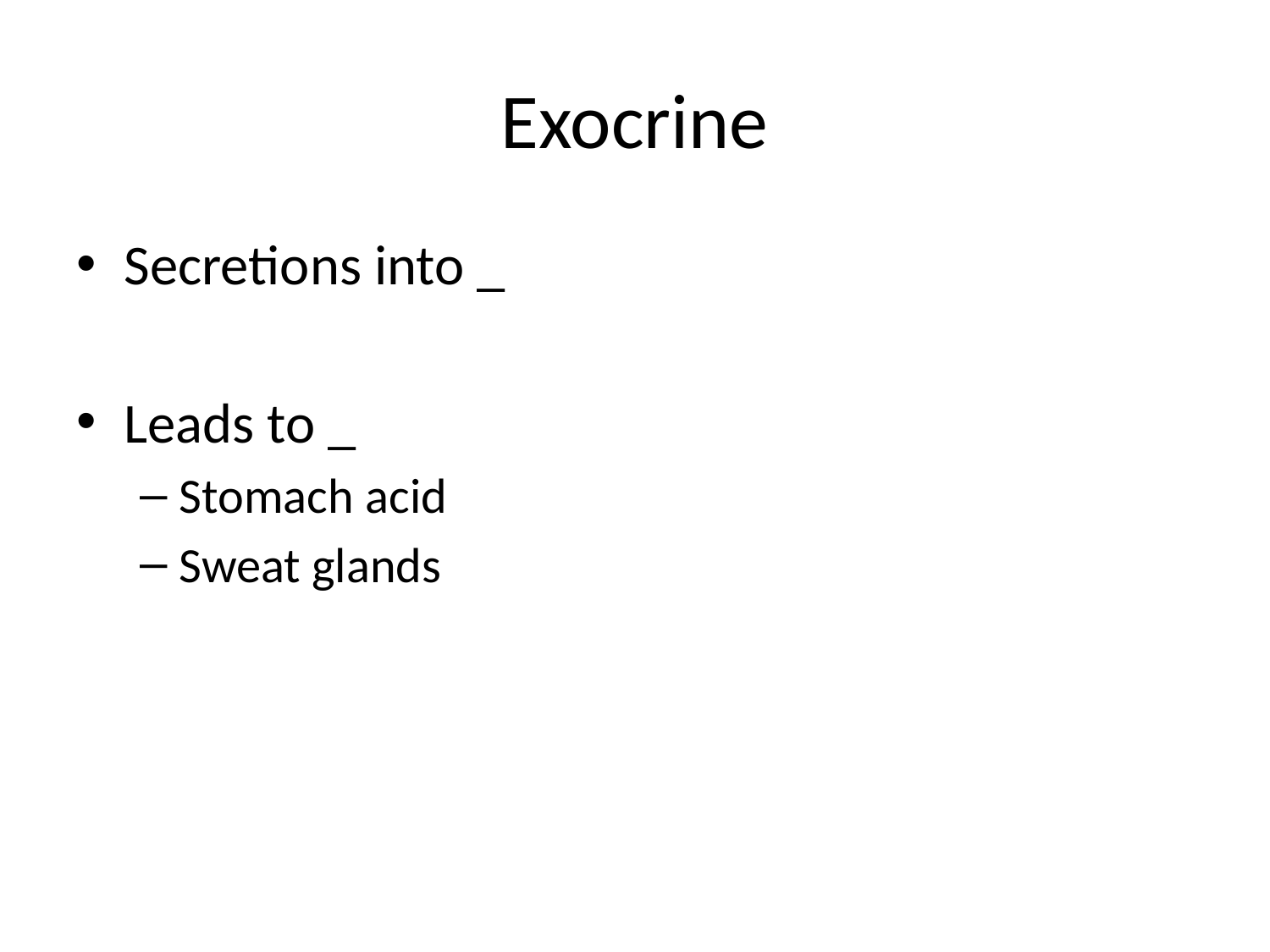

# Exocrine
Secretions into _

Leads to _
Stomach acid
Sweat glands